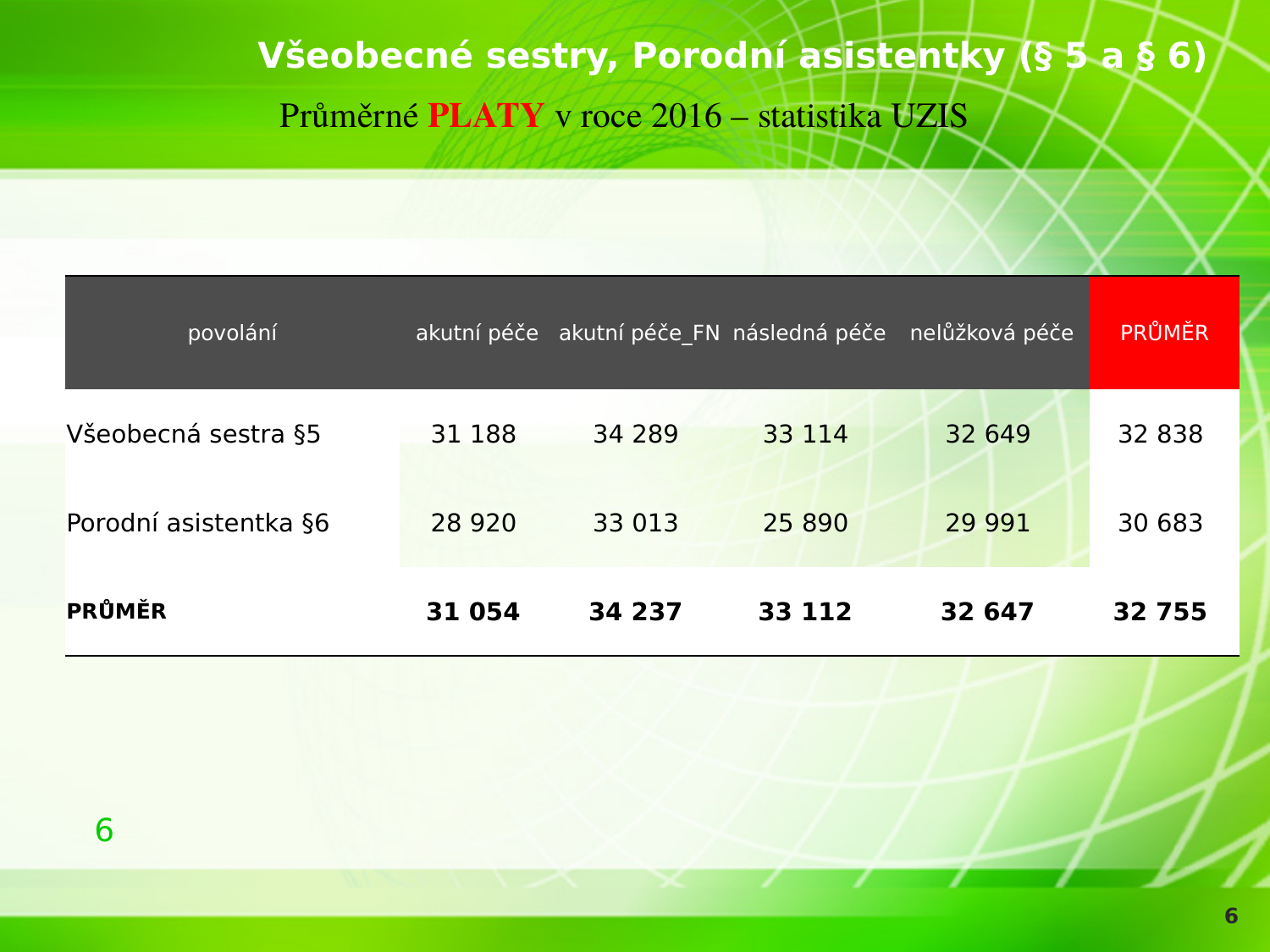

# Všeobecné sestry, Porodní asistentky (§ 5 a § 6)
Průměrné PLATY v roce 2016 – statistika UZIS
| povolání | akutní péče | akutní péče\_FN | následná péče | nelůžková péče | PRŮMĚR |
| --- | --- | --- | --- | --- | --- |
| Všeobecná sestra §5 | 31 188 | 34 289 | 33 114 | 32 649 | 32 838 |
| Porodní asistentka §6 | 28 920 | 33 013 | 25 890 | 29 991 | 30 683 |
| PRŮMĚR | 31 054 | 34 237 | 33 112 | 32 647 | 32 755 |
6